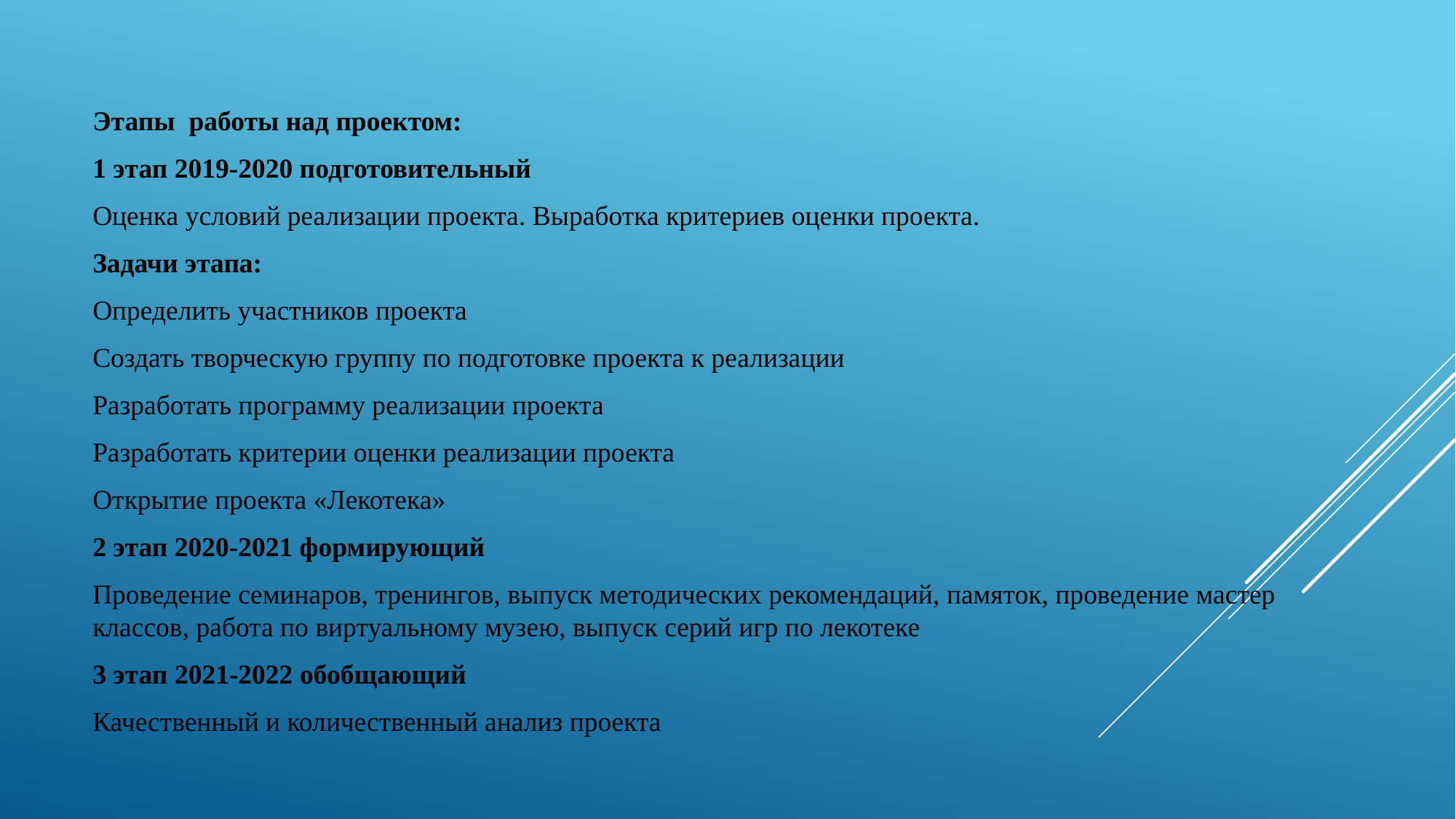

Этапы  работы над проектом:
1 этап 2019-2020 подготовительный
Оценка условий реализации проекта. Выработка критериев оценки проекта.
Задачи этапа:
Определить участников проекта
Создать творческую группу по подготовке проекта к реализации
Разработать программу реализации проекта
Разработать критерии оценки реализации проекта
Открытие проекта «Лекотека»
2 этап 2020-2021 формирующий
Проведение семинаров, тренингов, выпуск методических рекомендаций, памяток, проведение мастер классов, работа по виртуальному музею, выпуск серий игр по лекотеке
3 этап 2021-2022 обобщающий
Качественный и количественный анализ проекта